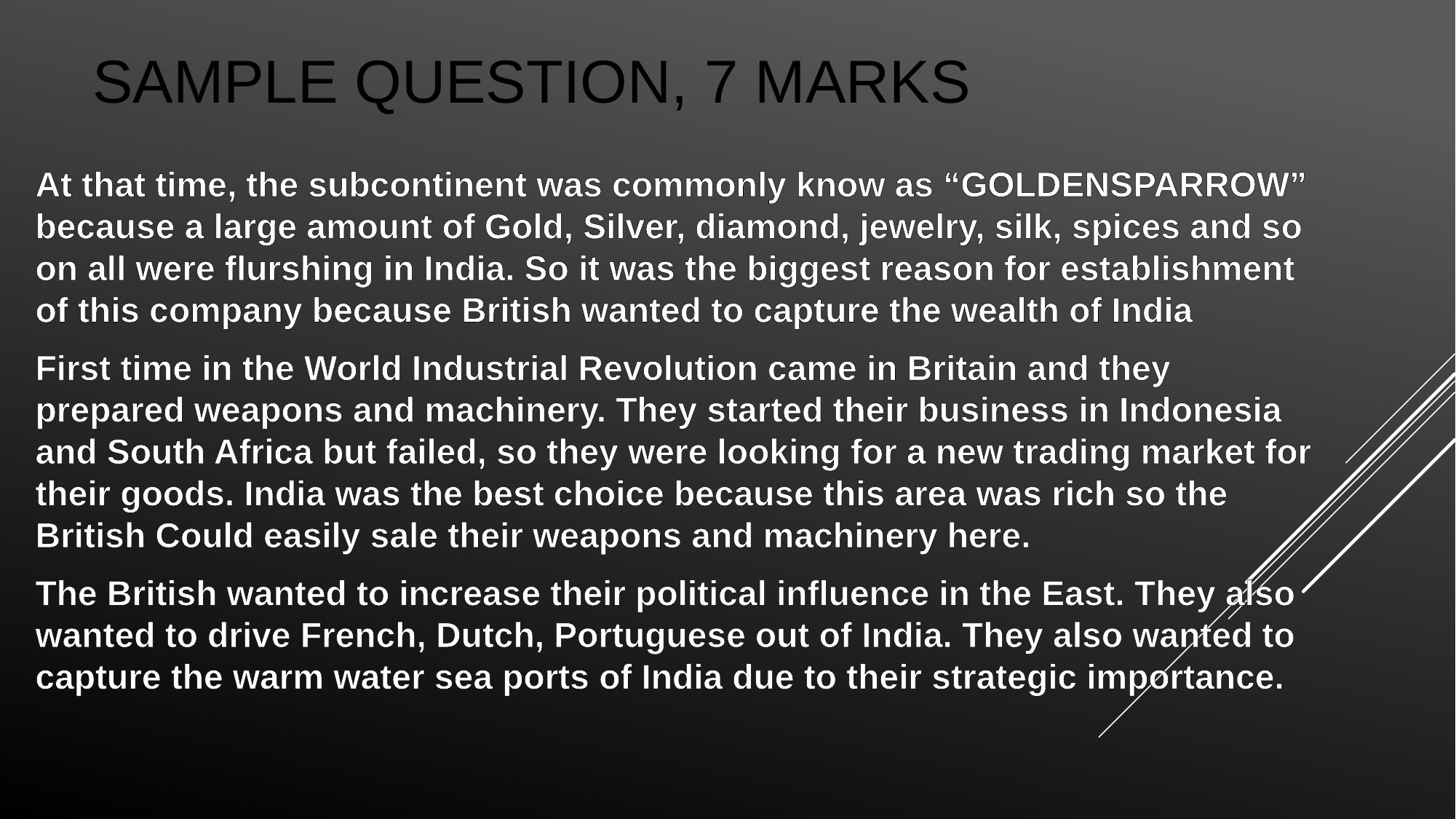

# SAMPLE QUESTION, 7 Marks
At that time, the subcontinent was commonly know as “GOLDENSPARROW” because a large amount of Gold, Silver, diamond, jewelry, silk, spices and so on all were flurshing in India. So it was the biggest reason for establishment of this company because British wanted to capture the wealth of India
First time in the World Industrial Revolution came in Britain and they prepared weapons and machinery. They started their business in Indonesia and South Africa but failed, so they were looking for a new trading market for their goods. India was the best choice because this area was rich so the British Could easily sale their weapons and machinery here.
The British wanted to increase their political influence in the East. They also wanted to drive French, Dutch, Portuguese out of India. They also wanted to capture the warm water sea ports of India due to their strategic importance.